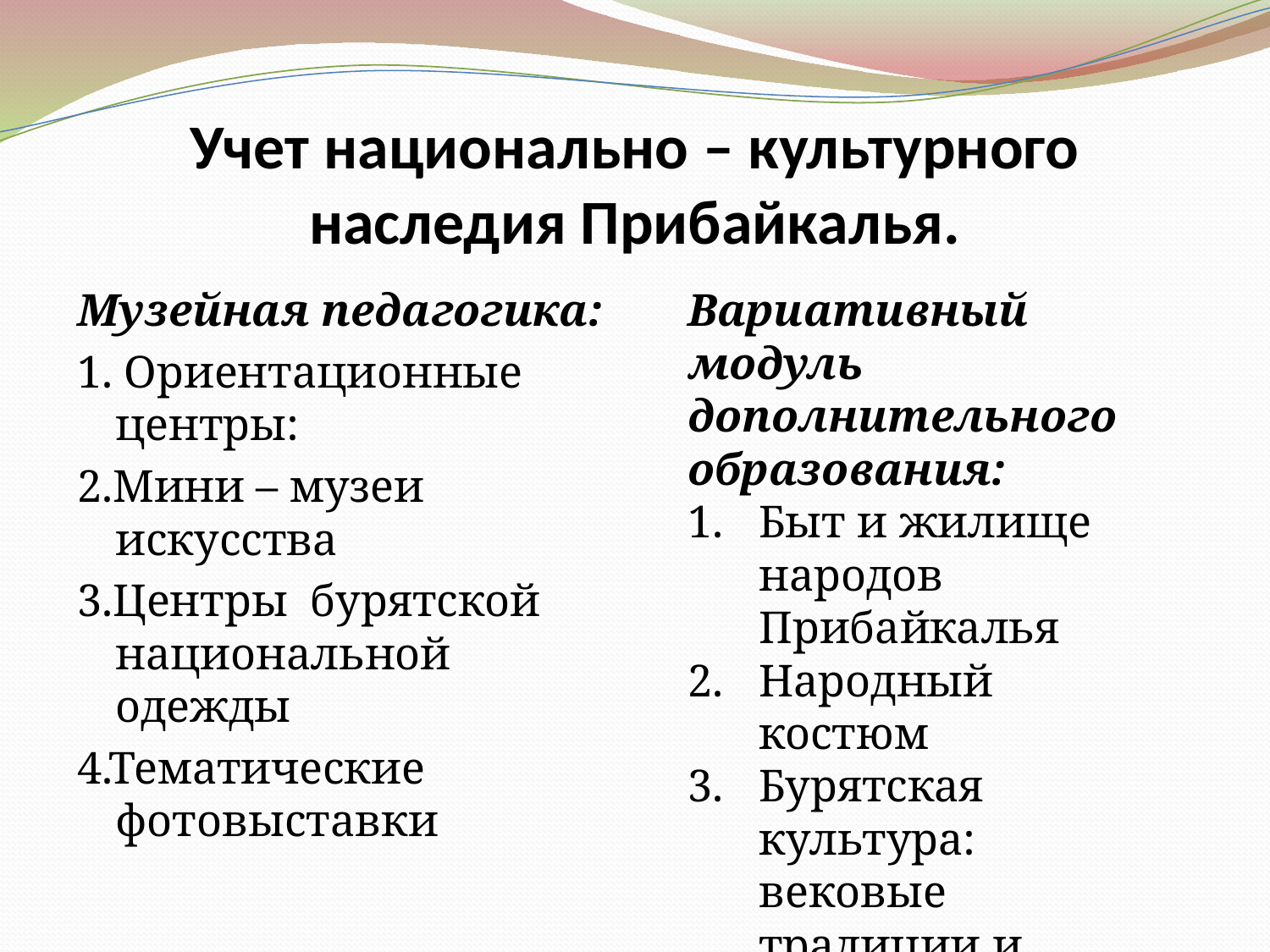

# Учет национально – культурного наследия Прибайкалья.
Музейная педагогика:
1. Ориентационные центры:
2.Мини – музеи искусства
3.Центры  бурятской национальной одежды
4.Тематические     фотовыставки
Вариативный модуль дополнительного образования:
Быт и жилище народов Прибайкалья
Народный костюм
Бурятская культура: вековые традиции и обычаи